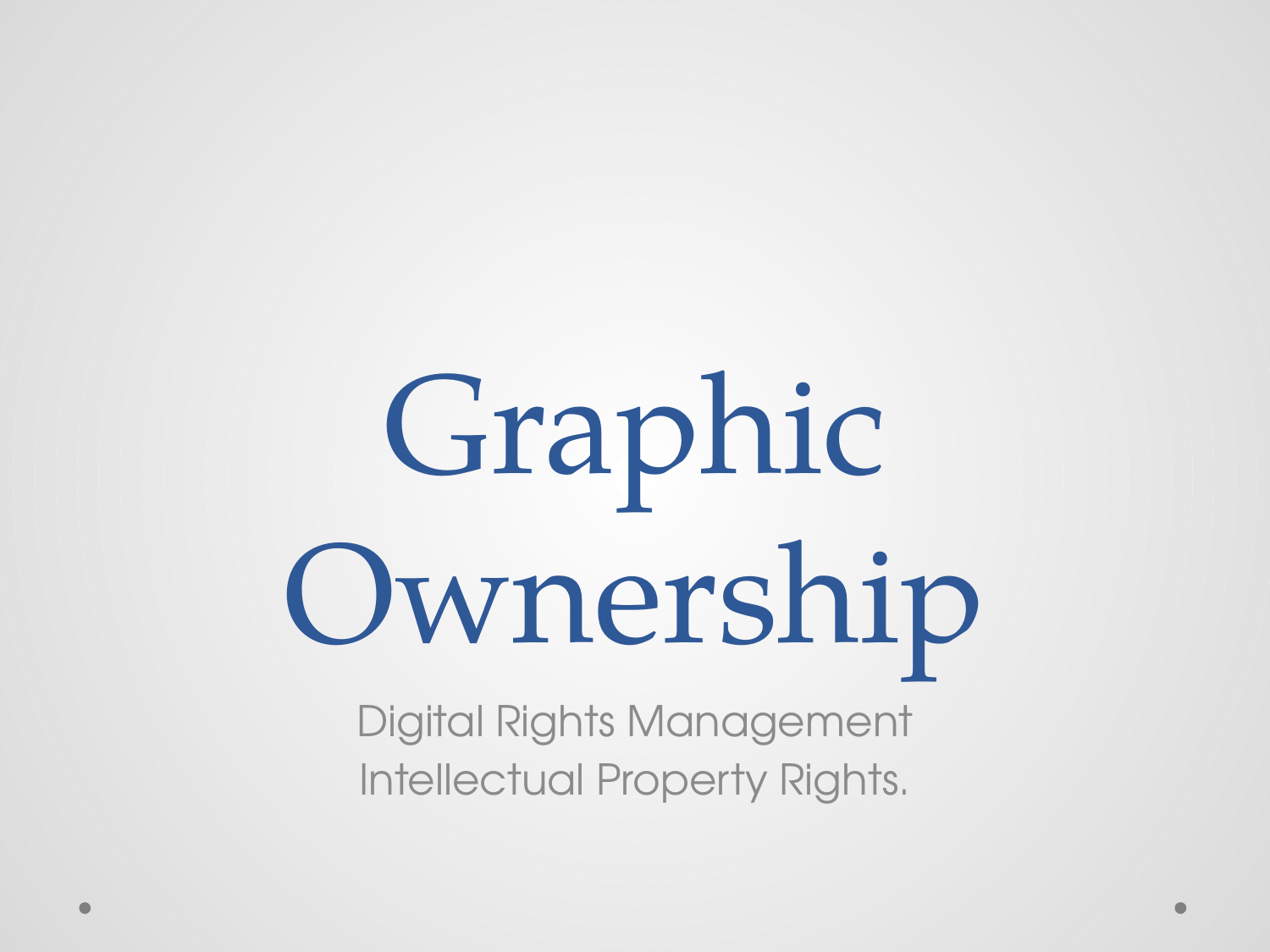

# Graphic Ownership
Digital Rights Management
Intellectual Property Rights.